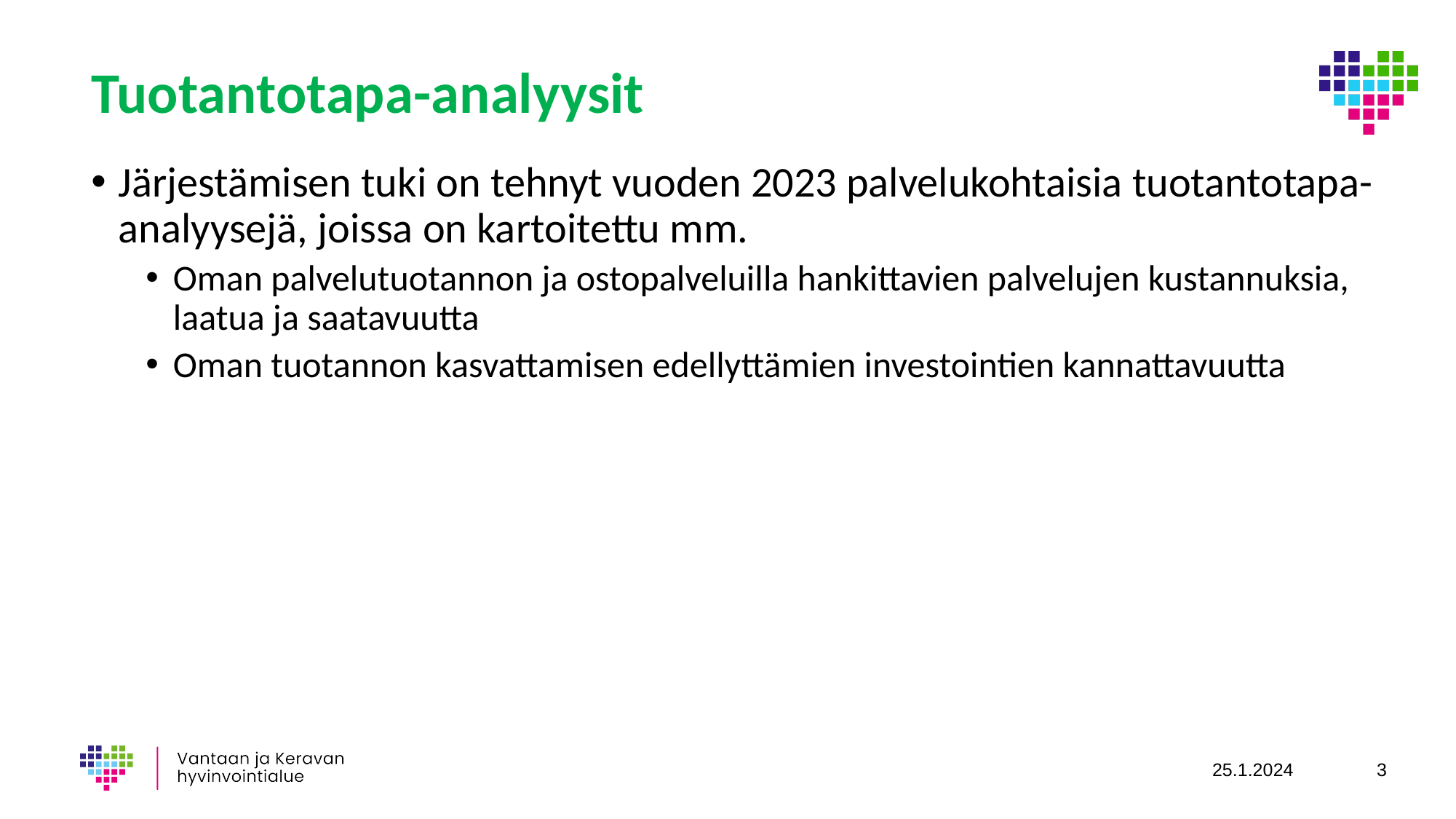

# Tuotantotapa-analyysit
Järjestämisen tuki on tehnyt vuoden 2023 palvelukohtaisia tuotantotapa-analyysejä, joissa on kartoitettu mm.
Oman palvelutuotannon ja ostopalveluilla hankittavien palvelujen kustannuksia, laatua ja saatavuutta
Oman tuotannon kasvattamisen edellyttämien investointien kannattavuutta

25.1.2024
3